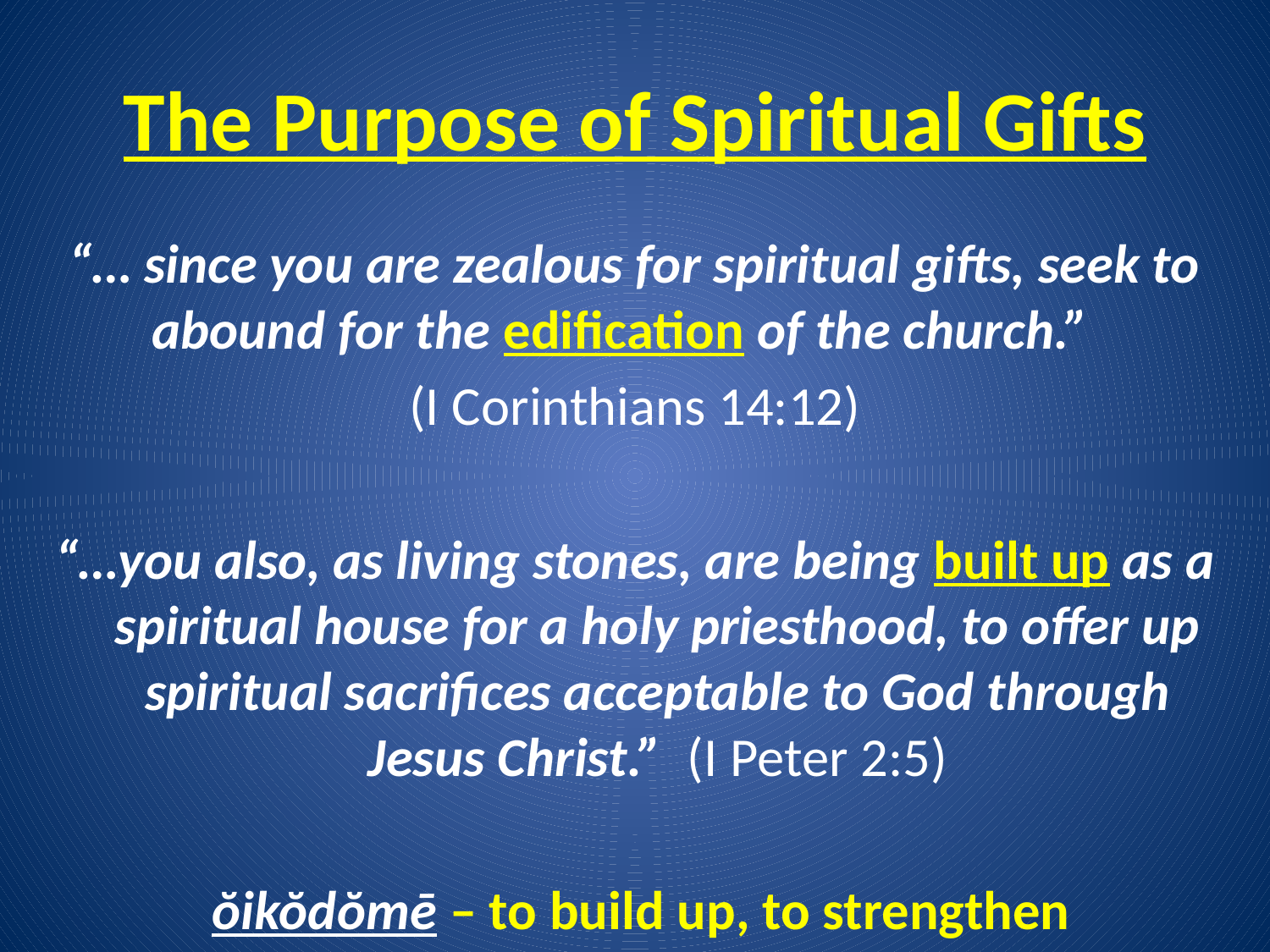

# The Purpose of Spiritual Gifts
“… since you are zealous for spiritual gifts, seek to abound for the edification of the church.”
(I Corinthians 14:12)

“…you also, as living stones, are being built up as a spiritual house for a holy priesthood, to offer up spiritual sacrifices acceptable to God through Jesus Christ.”  (I Peter 2:5)

 ŏikŏdŏmē – to build up, to strengthen